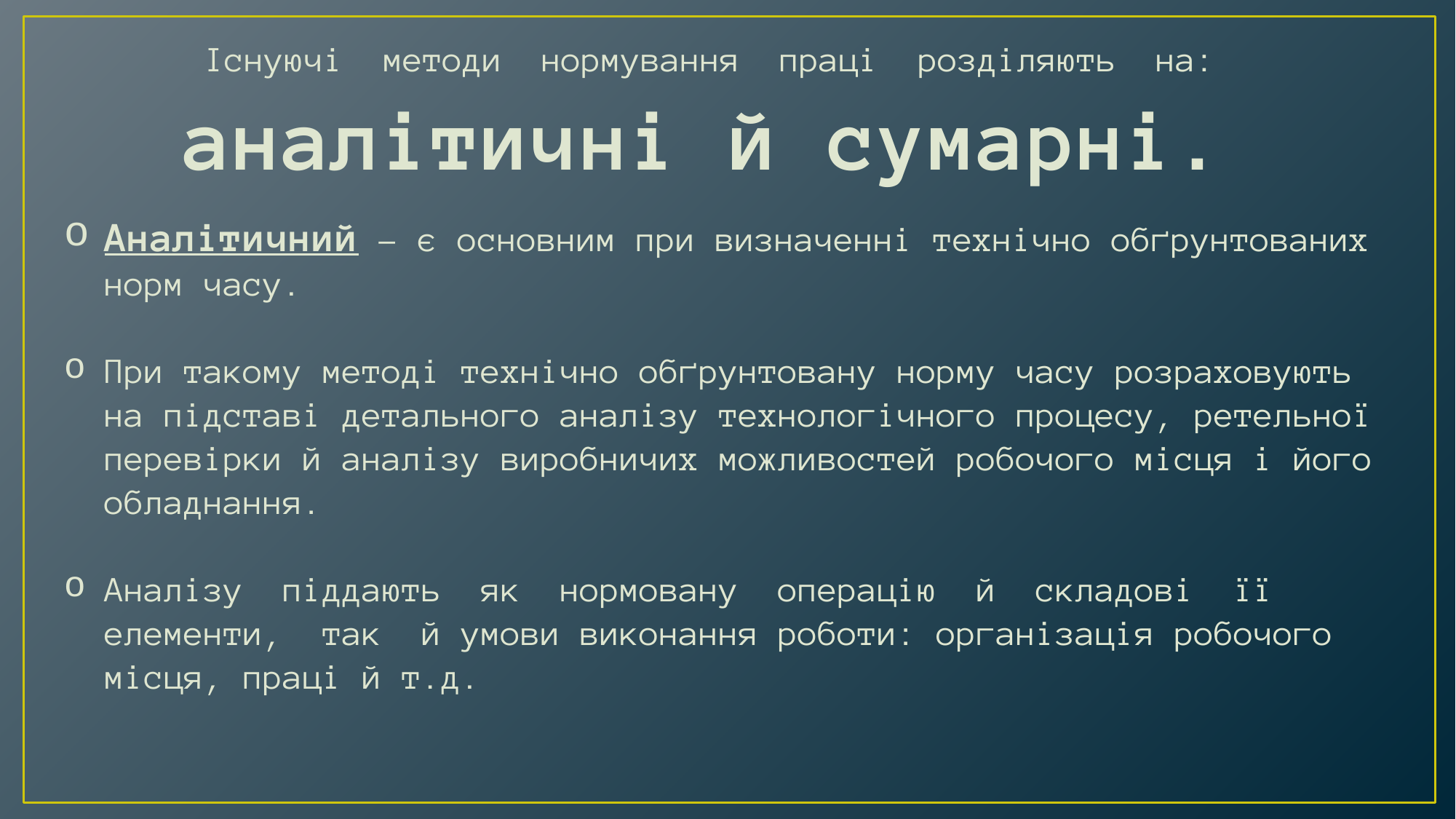

Існуючі  методи  нормування  праці  розділяють  на:
аналітичні й сумарні.

Аналітичний - є основним при визначенні технічно обґрунтованих норм часу.

При такому методі технічно обґрунтовану норму часу розраховують на підставі детального аналізу технологічного процесу, ретельної перевірки й аналізу виробничих можливостей робочого місця і його обладнання.

Аналізу  піддають  як  нормовану  операцію  й  складові  її  елементи,  так  й умови виконання роботи: організація робочого місця, праці й т.д.